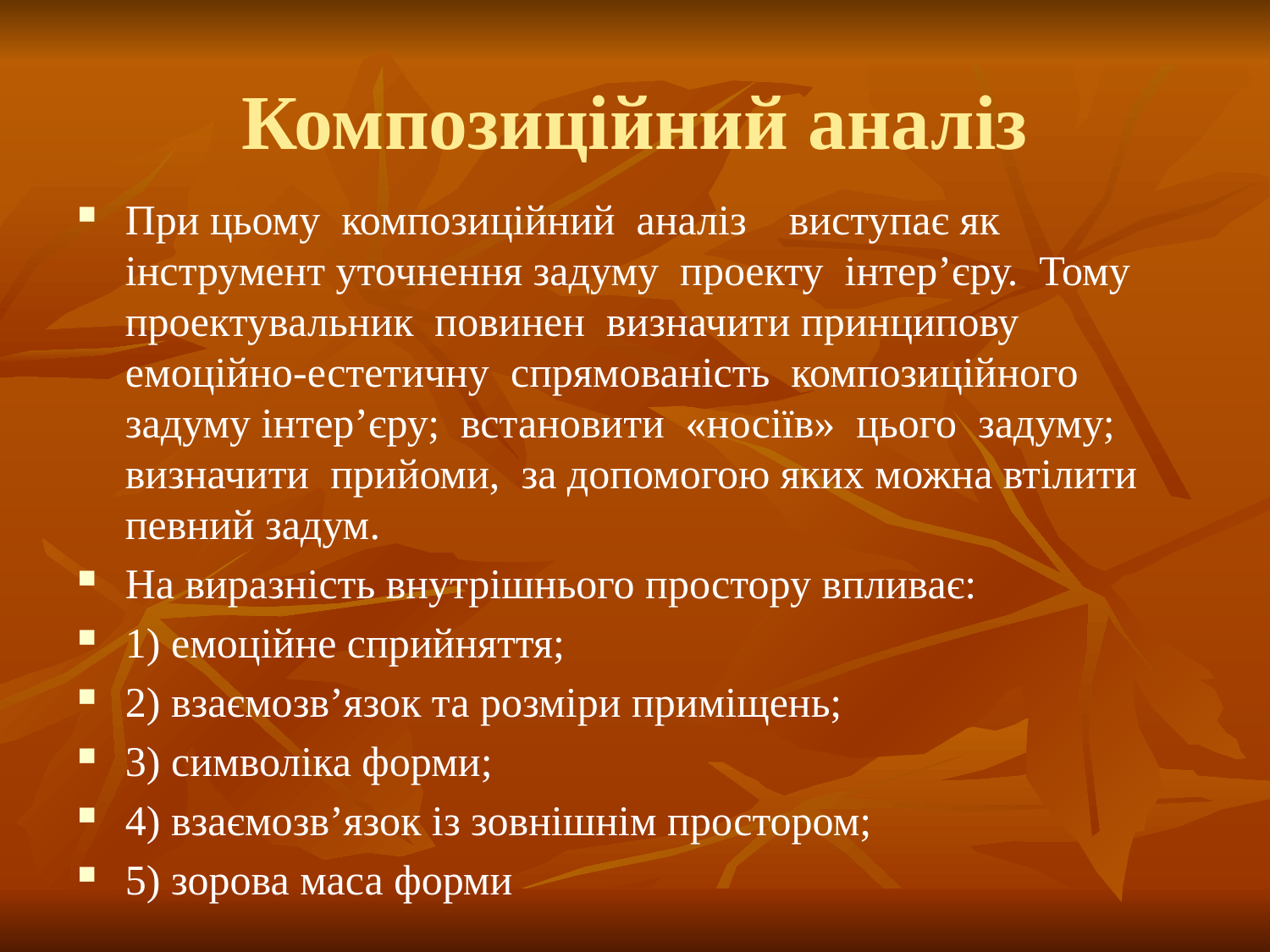

# Композиційний аналіз
При цьому  композиційний  аналіз    виступає як інструмент уточнення задуму  проекту  інтер’єру.  Тому  проектувальник  повинен  визначити принципову  емоційно-естетичну  спрямованість  композиційного  задуму інтер’єру;  встановити  «носіїв»  цього  задуму;  визначити  прийоми,  за допомогою яких можна втілити певний задум.
На виразність внутрішнього простору впливає:
1) емоційне сприйняття;
2) взаємозв’язок та розміри приміщень;
3) символіка форми;
4) взаємозв’язок із зовнішнім простором;
5) зорова маса форми